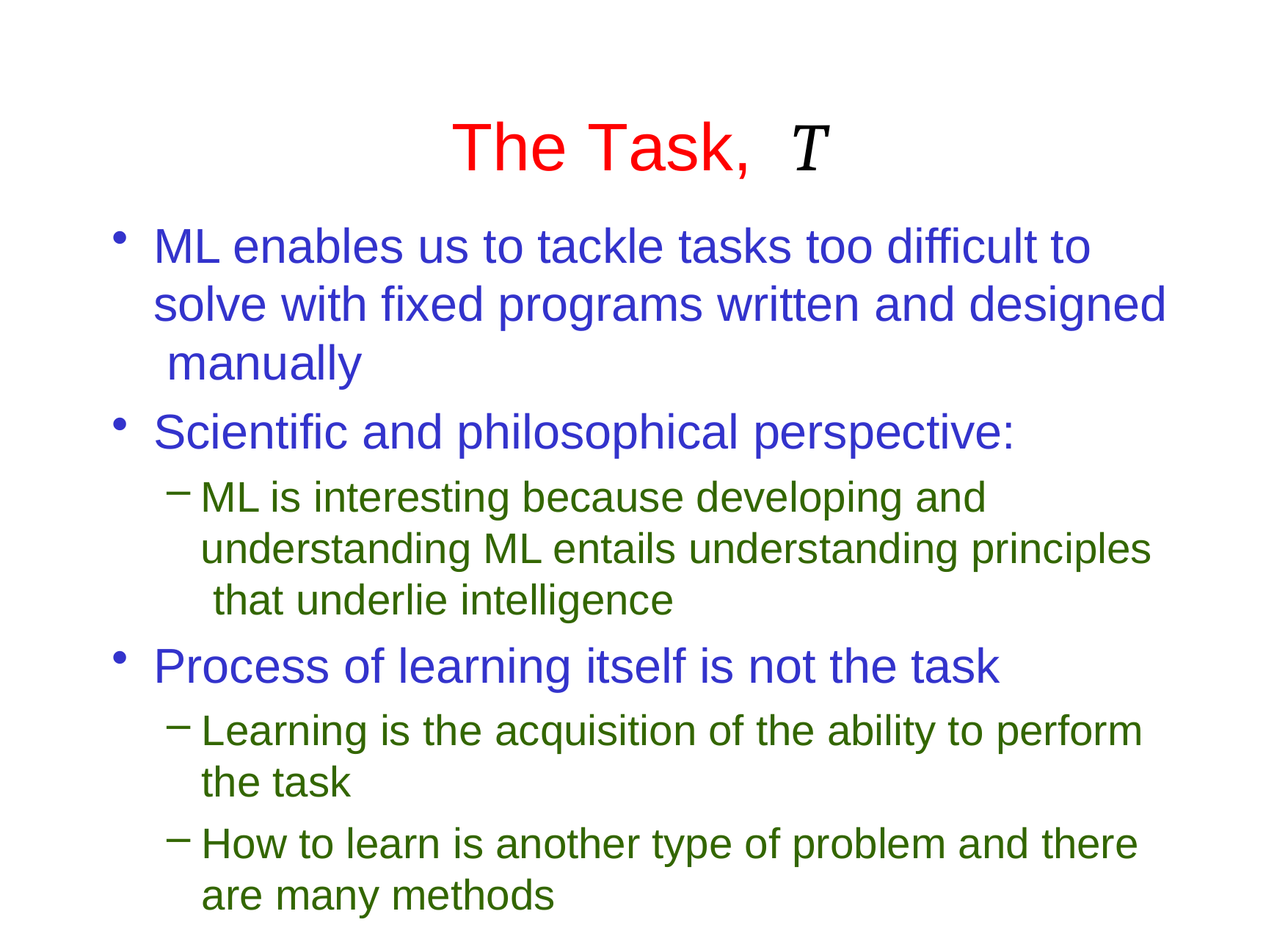

# The	Task,	T
ML enables us to tackle tasks too difficult to  solve with fixed programs written and designed  manually
Scientific and philosophical perspective:
ML is interesting because developing and  understanding ML entails understanding principles  that underlie intelligence
Process of learning itself is not the task
Learning is the acquisition of the ability to perform the task
How to learn is another type of problem and there are many methods